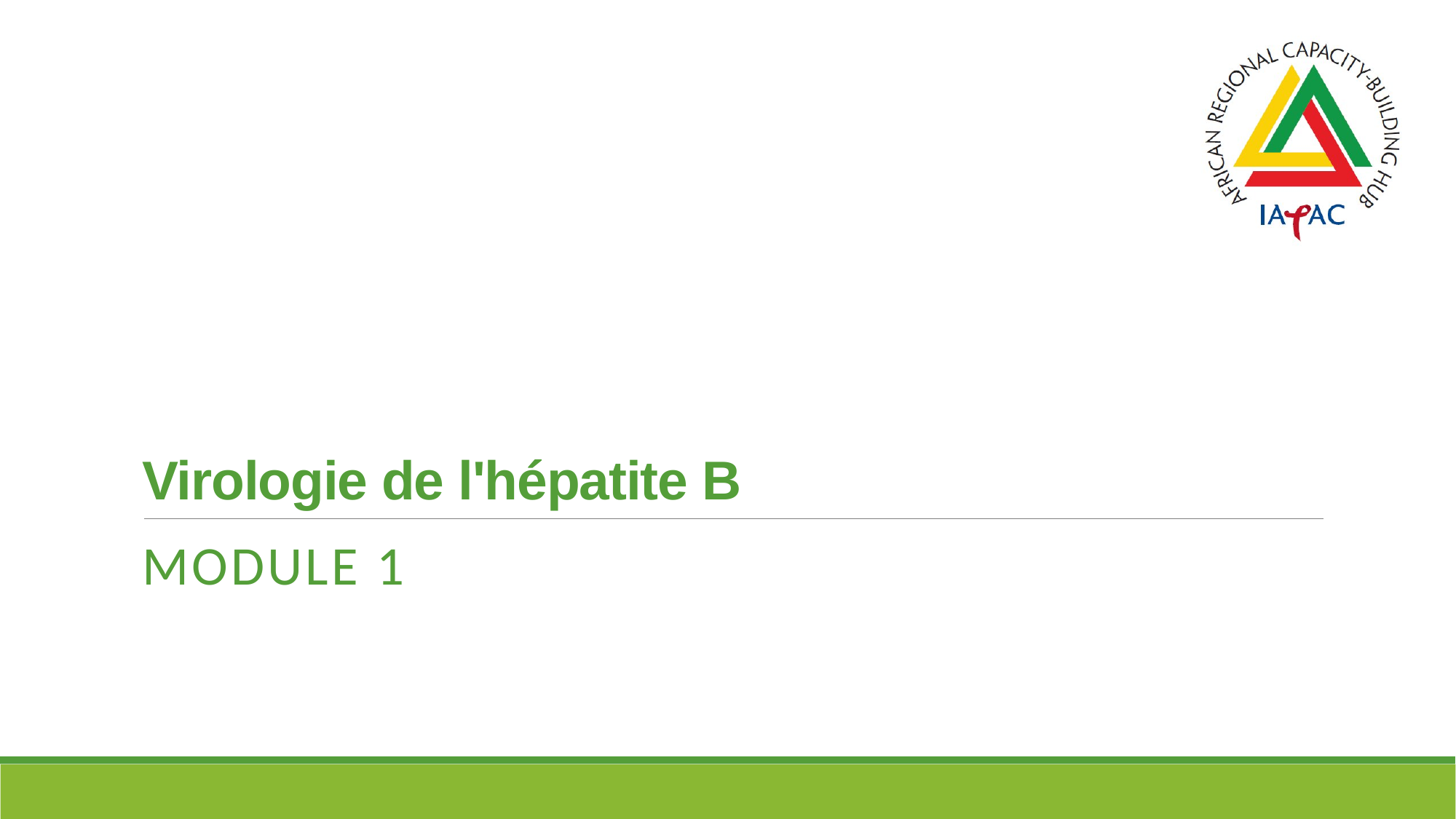

# Virologie de l'hépatite B
Module 1